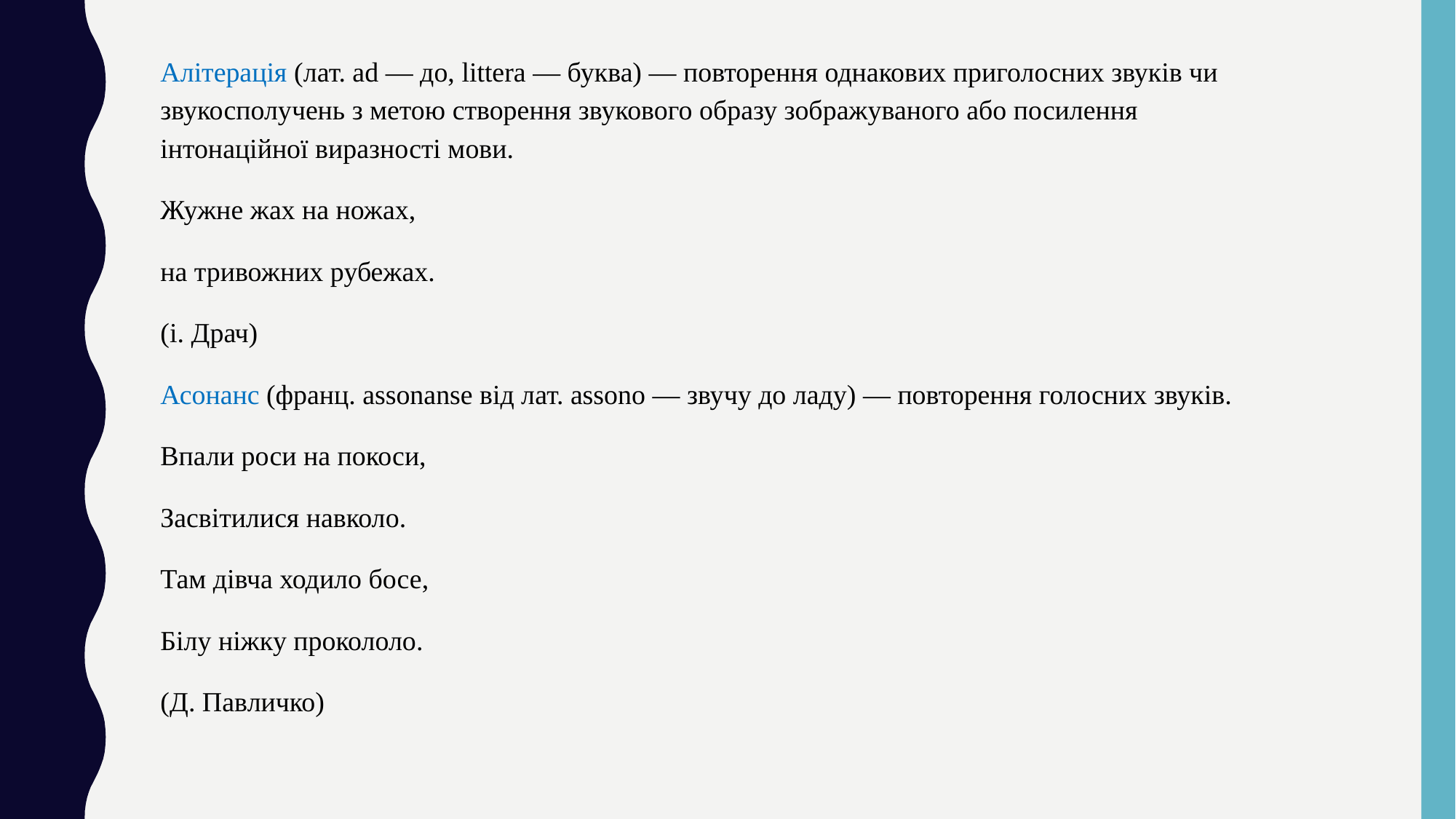

Алітерація (лат. аd — до, littera — буква) — повторення однакових приголосних звуків чи звукосполучень з метою створення звукового образу зображуваного або посилення інтонаційної виразності мови.
Жужне жах на ножах,
на тривожних рубежах.
(і. Драч)
Асонанс (франц. assonanse від лат. assono — звучу до ладу) — повторення голосних звуків.
Впали роси на покоси,
Засвітилися навколо.
Там дівча ходило босе,
Білу ніжку прокололо.
(Д. Павличко)